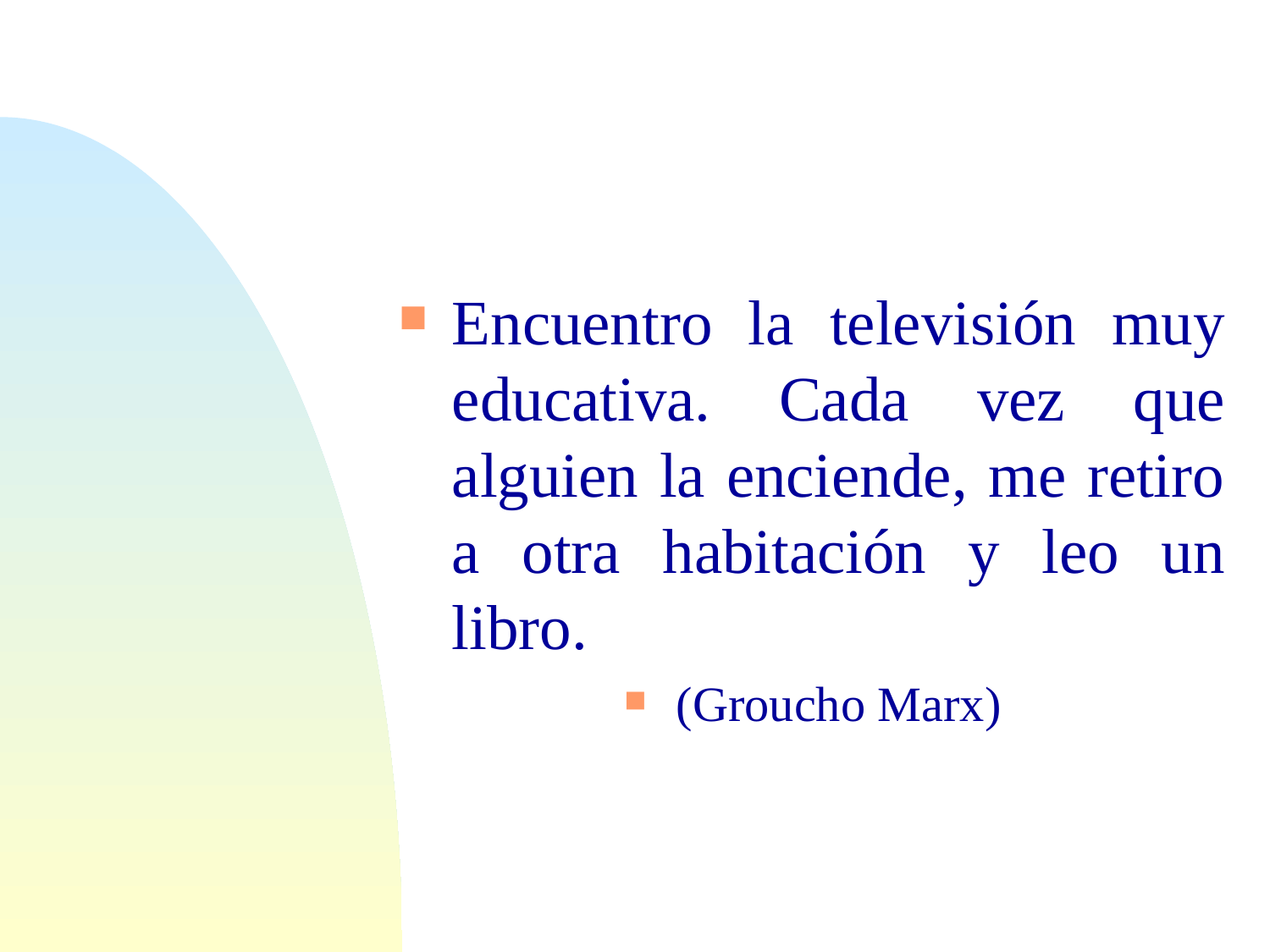

#
Encuentro la televisión muy educativa. Cada vez que alguien la enciende, me retiro a otra habitación y leo un libro.
(Groucho Marx)